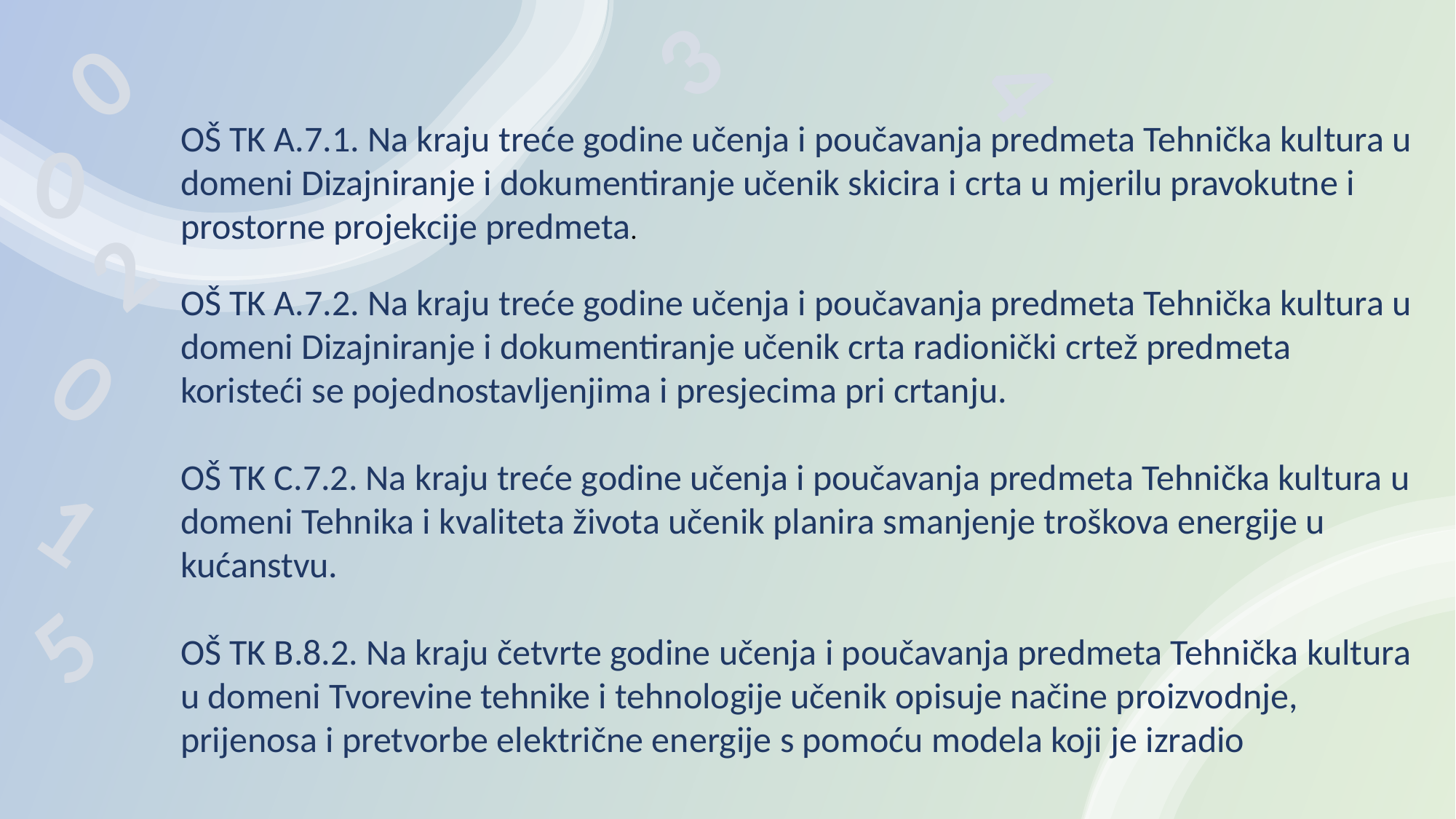

3

0
4
OŠ TK A.7.1. Na kraju treće godine učenja i poučavanja predmeta Tehnička kultura u domeni Dizajniranje i dokumentiranje učenik skicira i crta u mjerilu pravokutne i prostorne projekcije predmeta.

OŠ TK A.7.2. Na kraju treće godine učenja i poučavanja predmeta Tehnička kultura u domeni Dizajniranje i dokumentiranje učenik crta radionički crtež predmeta koristeći se pojednostavljenjima i presjecima pri crtanju.

OŠ TK C.7.2. Na kraju treće godine učenja i poučavanja predmeta Tehnička kultura u domeni Tehnika i kvaliteta života učenik planira smanjenje troškova energije u kućanstvu.

OŠ TK B.8.2. Na kraju četvrte godine učenja i poučavanja predmeta Tehnička kultura u domeni Tvorevine tehnike i tehnologije učenik opisuje načine proizvodnje, prijenosa i pretvorbe električne energije s pomoću modela koji je izradio
0
2
0
1

5